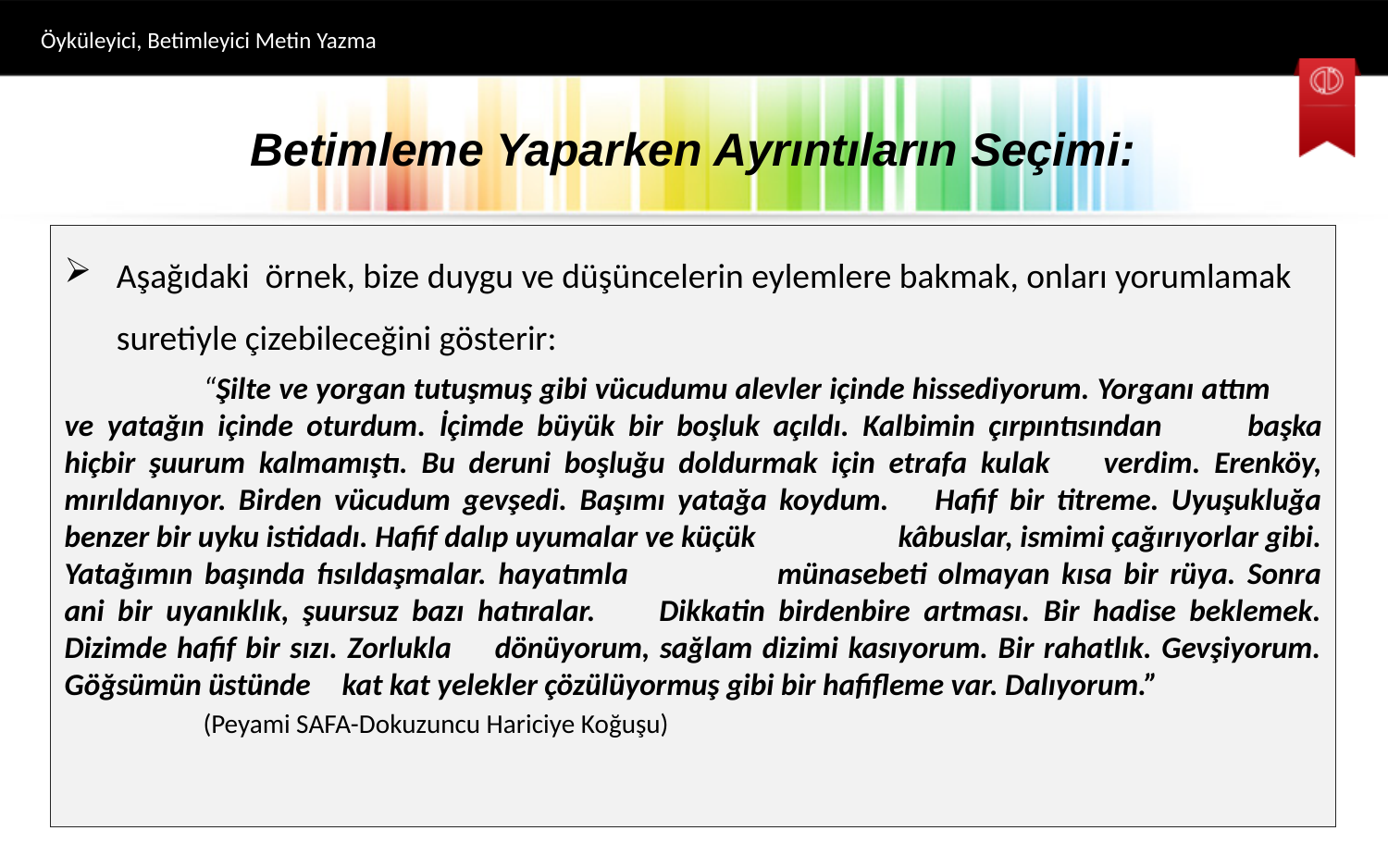

Öyküleyici, Betimleyici Metin Yazma
# Betimleme Yaparken Ayrıntıların Seçimi:
Aşağıdaki  örnek, bize duygu ve düşüncelerin eylemlere bakmak, onları yorumlamak suretiyle çizebileceğini gösterir:
	“Şilte ve yorgan tutuşmuş gibi vücudumu alevler içinde hissediyorum. Yorganı attım 	ve yatağın içinde oturdum. İçimde büyük bir boşluk açıldı. Kalbimin çırpıntısından 	başka hiçbir şuurum kalmamıştı. Bu deruni boşluğu doldurmak için etrafa kulak 	verdim. Erenköy, mırıldanıyor. Birden vücudum gevşedi. Başımı yatağa koydum. 	Hafif bir titreme. Uyuşukluğa benzer bir uyku istidadı. Hafif dalıp uyumalar ve küçük 	kâbuslar, ismimi çağırıyorlar gibi. Yatağımın başında fısıldaşmalar. hayatımla 	münasebeti olmayan kısa bir rüya. Sonra ani bir uyanıklık, şuursuz bazı hatıralar. 	Dikkatin birdenbire artması. Bir hadise beklemek. Dizimde hafif bir sızı. Zorlukla 	dönüyorum, sağlam dizimi kasıyorum. Bir rahatlık. Gevşiyorum. Göğsümün üstünde 	kat kat yelekler çözülüyormuş gibi bir hafifleme var. Dalıyorum.”
	(Peyami SAFA-Dokuzuncu Hariciye Koğuşu)